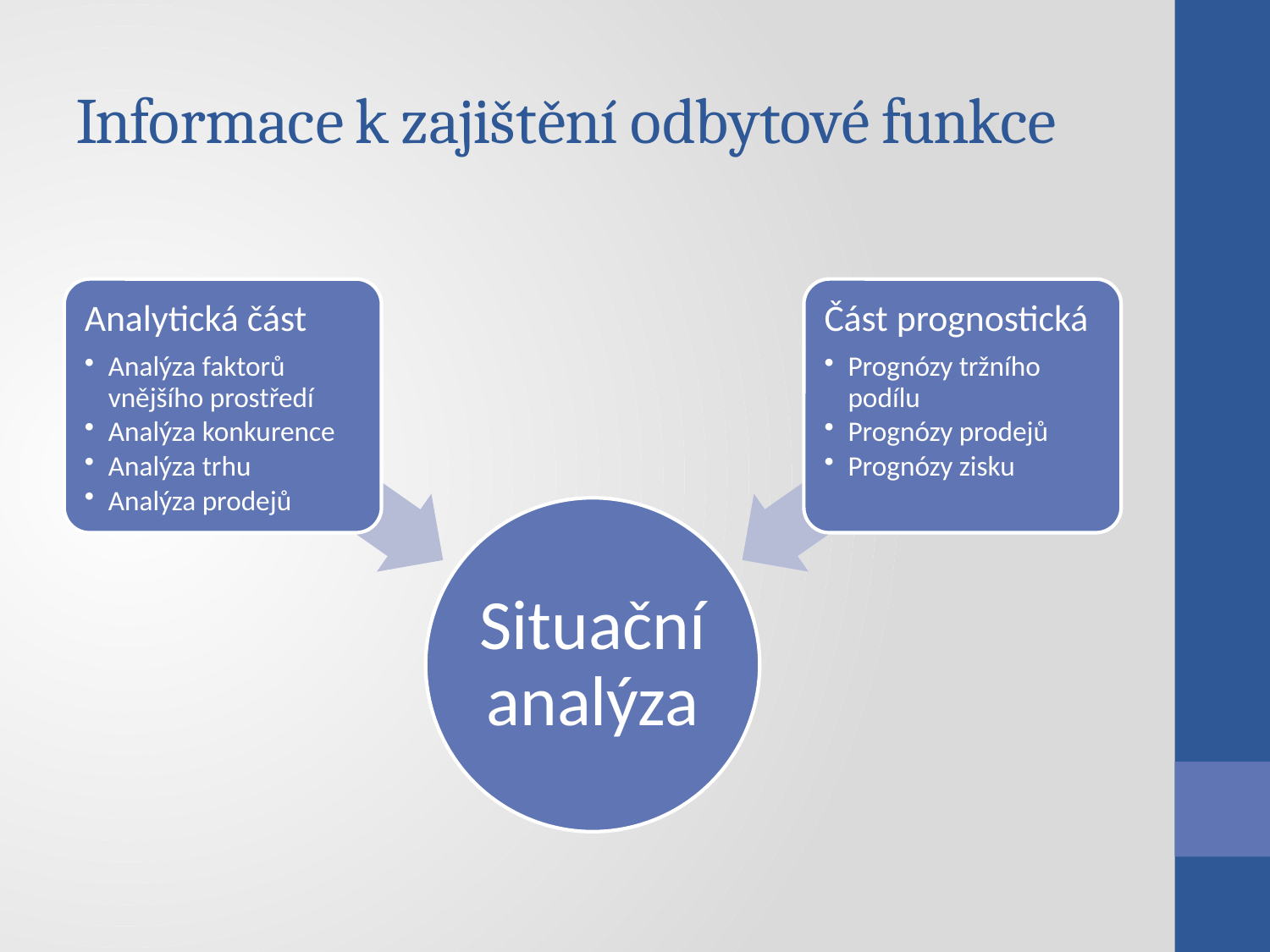

# Informace k zajištění odbytové funkce
Situační analýza
Analytická část
Analýza faktorů vnějšího prostředí
Analýza konkurence
Analýza trhu
Analýza prodejů
Část prognostická
Prognózy tržního podílu
Prognózy prodejů
Prognózy zisku